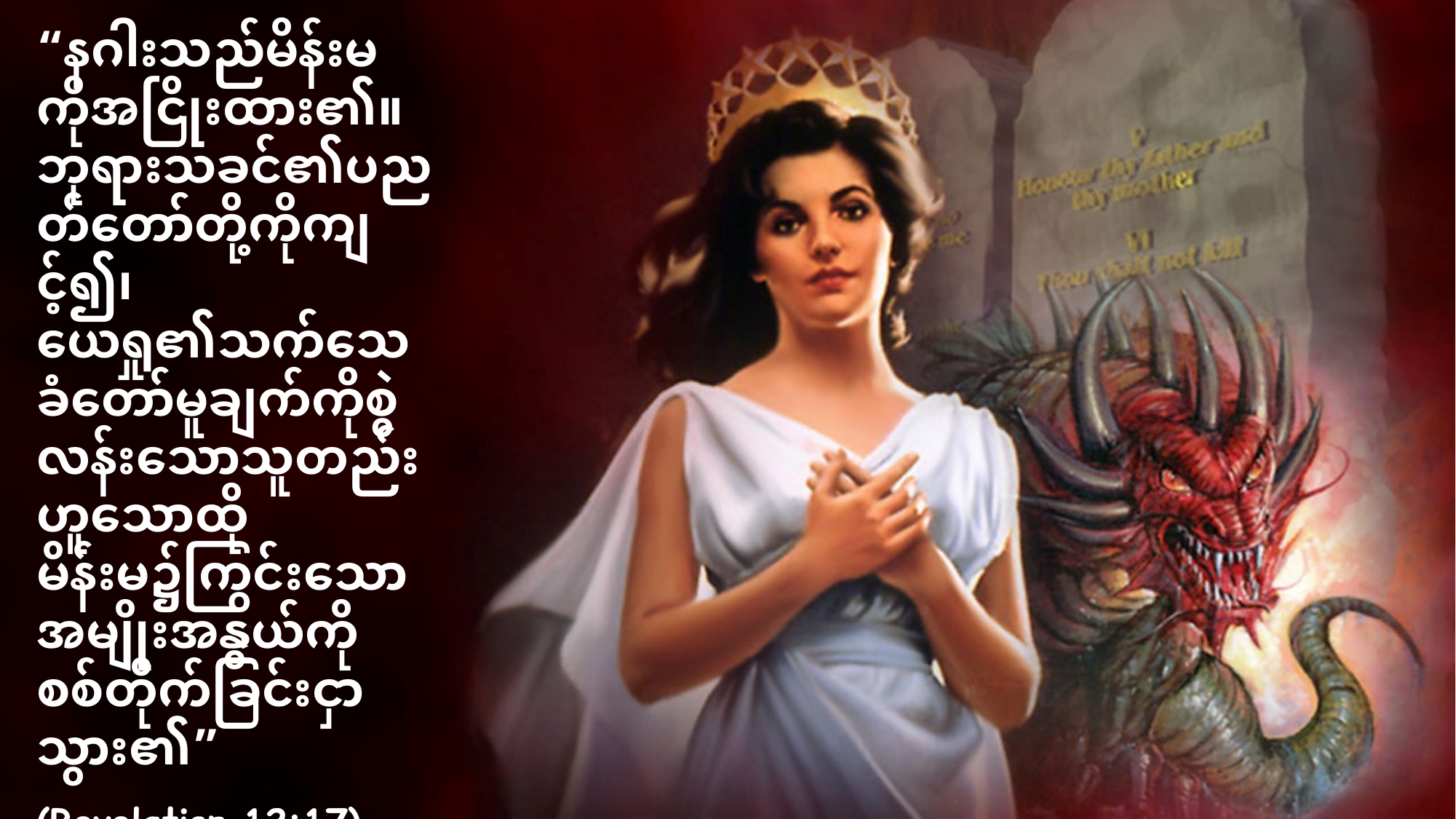

“နဂါးသည်မိန်းမကိုအငြိုးထား၏။ဘုရားသခင်၏ပညတ်တော်တို့ကိုကျင့်၍၊ယေရှု၏သက်သေခံတော်မူချက်ကိုစွဲလန်းသောသူတည်းဟူသောထိုမိန်းမ၌ကြွင်းသောအမျိုးအနွယ်ကိုစစ်တိုက်ခြင်းငှာသွား၏”
(Revelation 12:17)